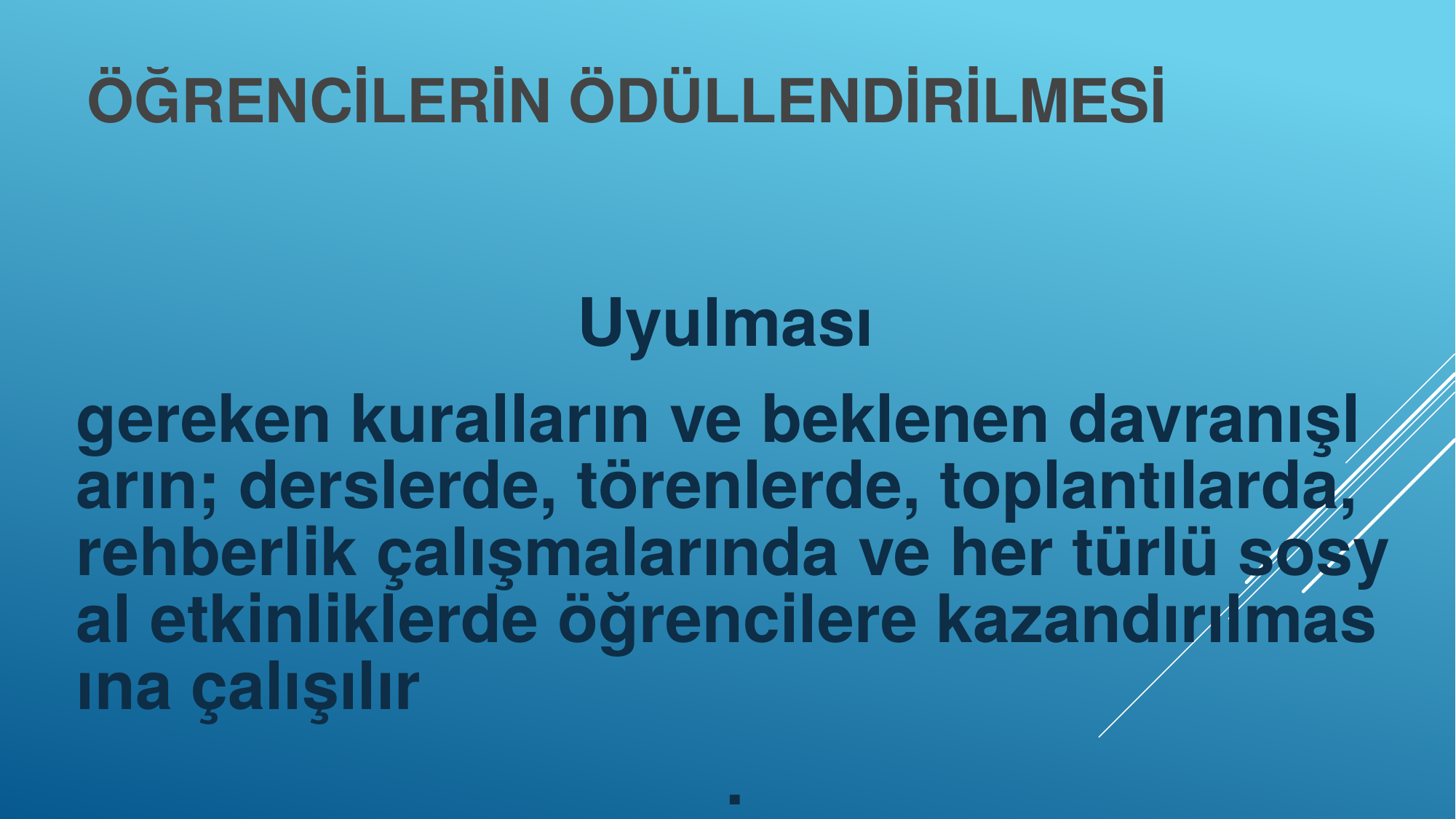

# Öğrencilerin Ödüllendirilmesi
Uyulması gereken kuralların ve beklenen davranışların; derslerde, törenlerde, toplantılarda, rehberlik çalışmalarında ve her türlü sosyal etkinliklerde öğrencilere kazandırılmasına çalışılır.